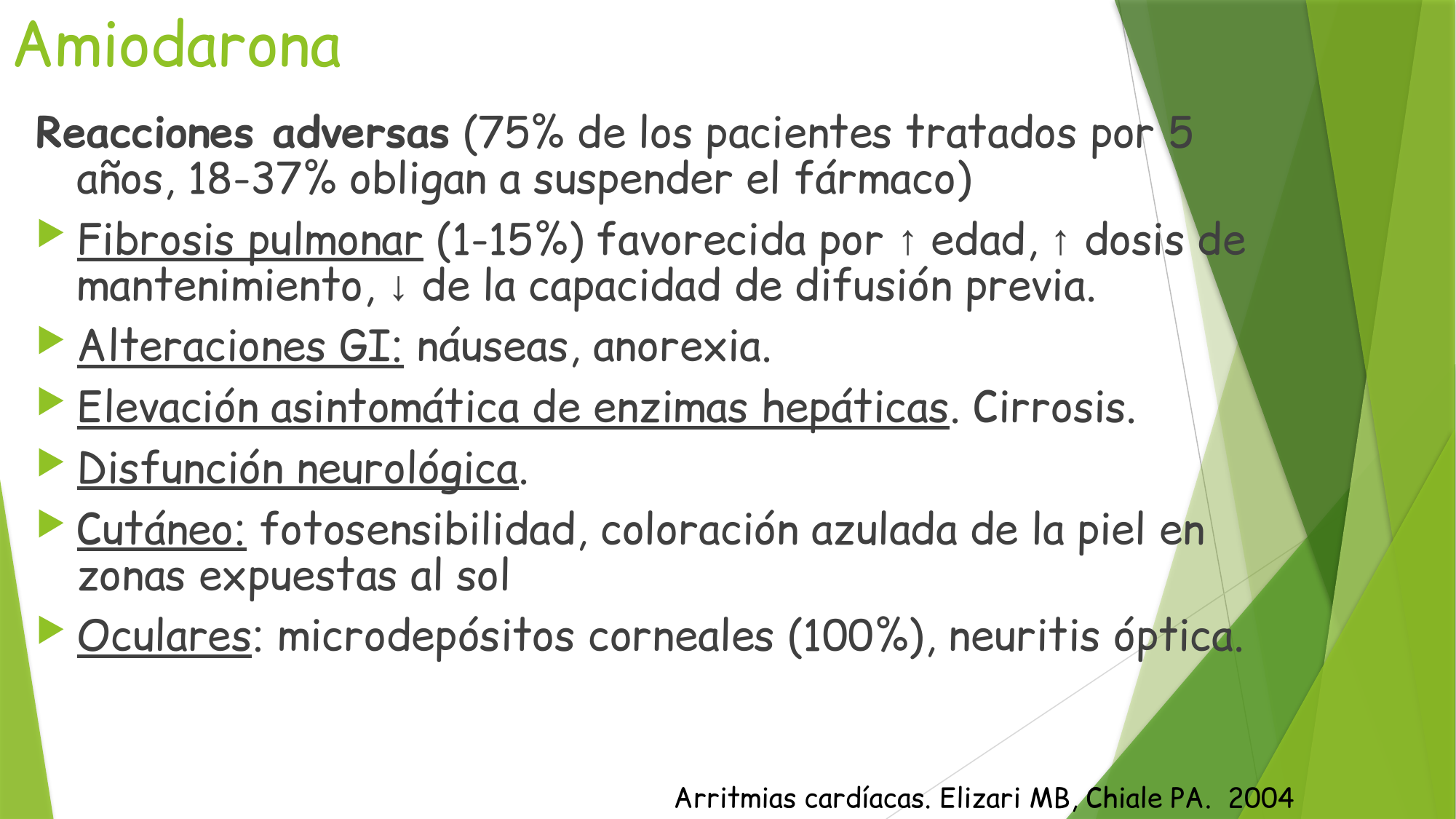

# Amiodarona
Reacciones adversas (75% de los pacientes tratados por 5 años, 18-37% obligan a suspender el fármaco)
Fibrosis pulmonar (1-15%) favorecida por ↑ edad, ↑ dosis de mantenimiento, ↓ de la capacidad de difusión previa.
Alteraciones GI: náuseas, anorexia.
Elevación asintomática de enzimas hepáticas. Cirrosis.
Disfunción neurológica.
Cutáneo: fotosensibilidad, coloración azulada de la piel en zonas expuestas al sol
Oculares: microdepósitos corneales (100%), neuritis óptica.

Arritmias cardíacas. Elizari MB, Chiale PA.  2004